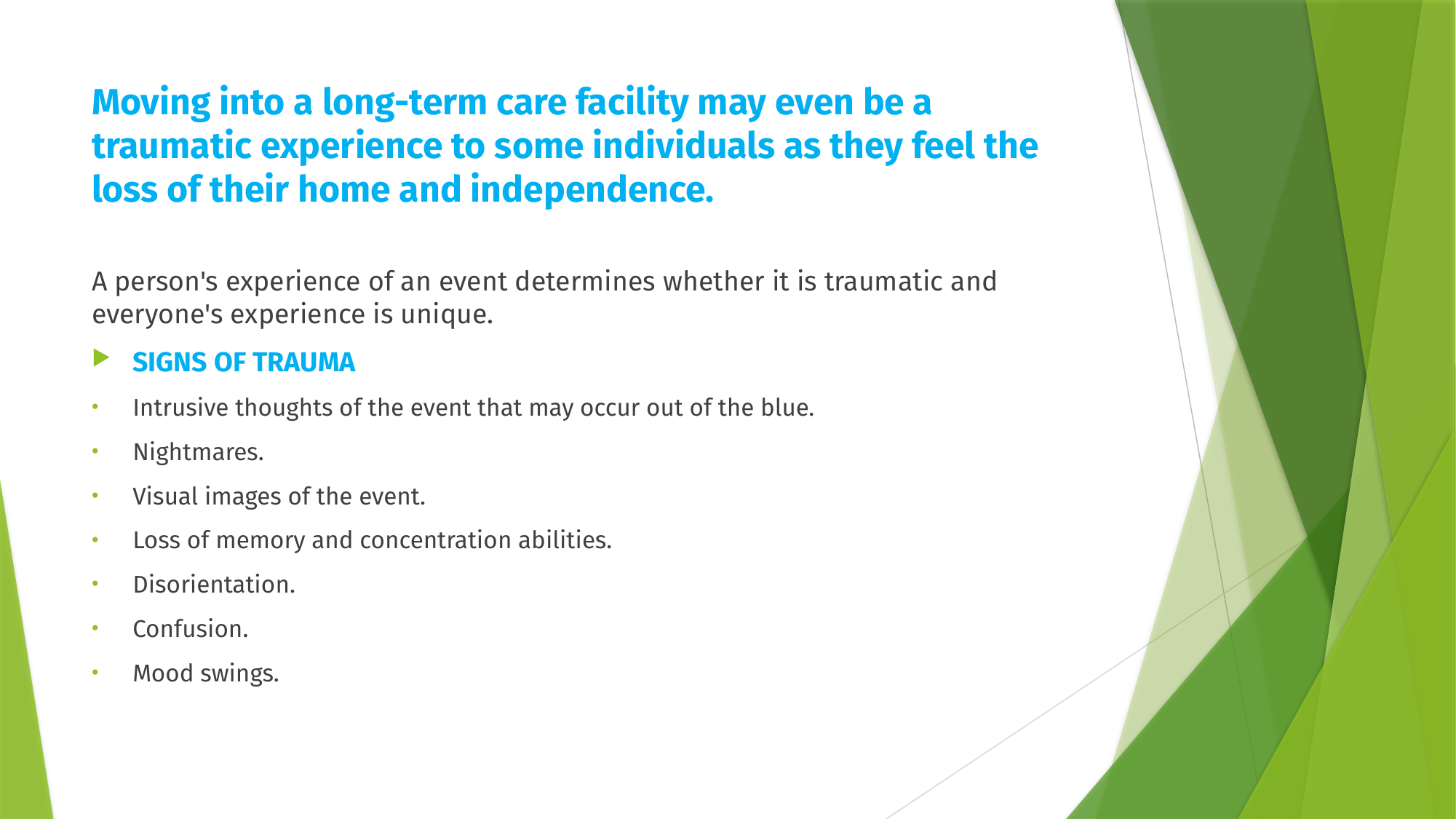

# Moving into a long-term care facility may even be a traumatic experience to some individuals as they feel the loss of their home and independence.
A person's experience of an event determines whether it is traumatic and everyone's experience is unique.
SIGNS OF TRAUMA
Intrusive thoughts of the event that may occur out of the blue.
Nightmares.
Visual images of the event.
Loss of memory and concentration abilities.
Disorientation.
Confusion.
Mood swings.